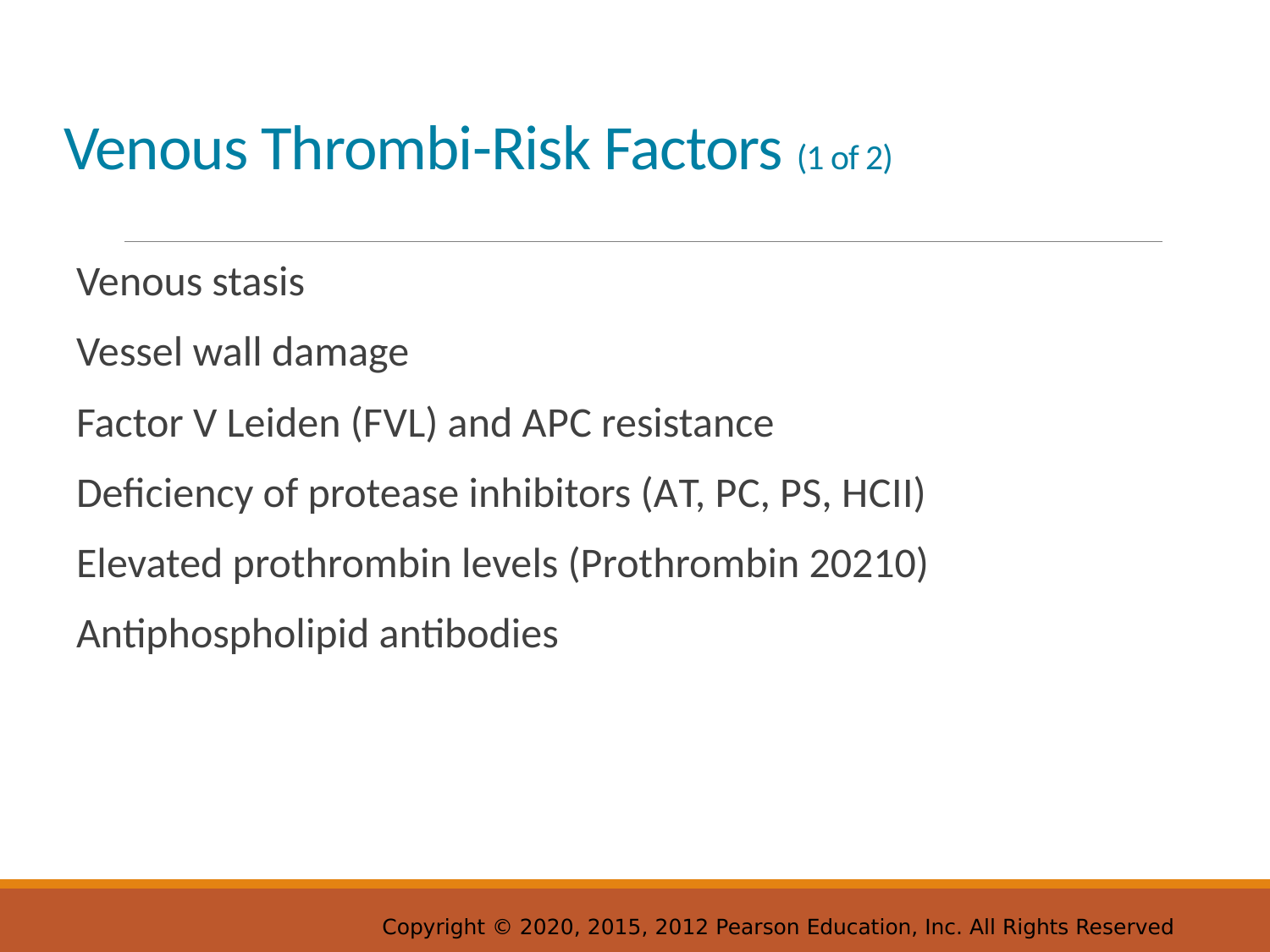

# Venous Thrombi-Risk Factors (1 of 2)
Venous stasis
Vessel wall damage
Factor V Leiden (F V L) and A P C resistance
Deficiency of protease inhibitors (A T, P C, P S, H C I I)
Elevated prothrombin levels (Prothrombin 20210)
Antiphospholipid antibodies